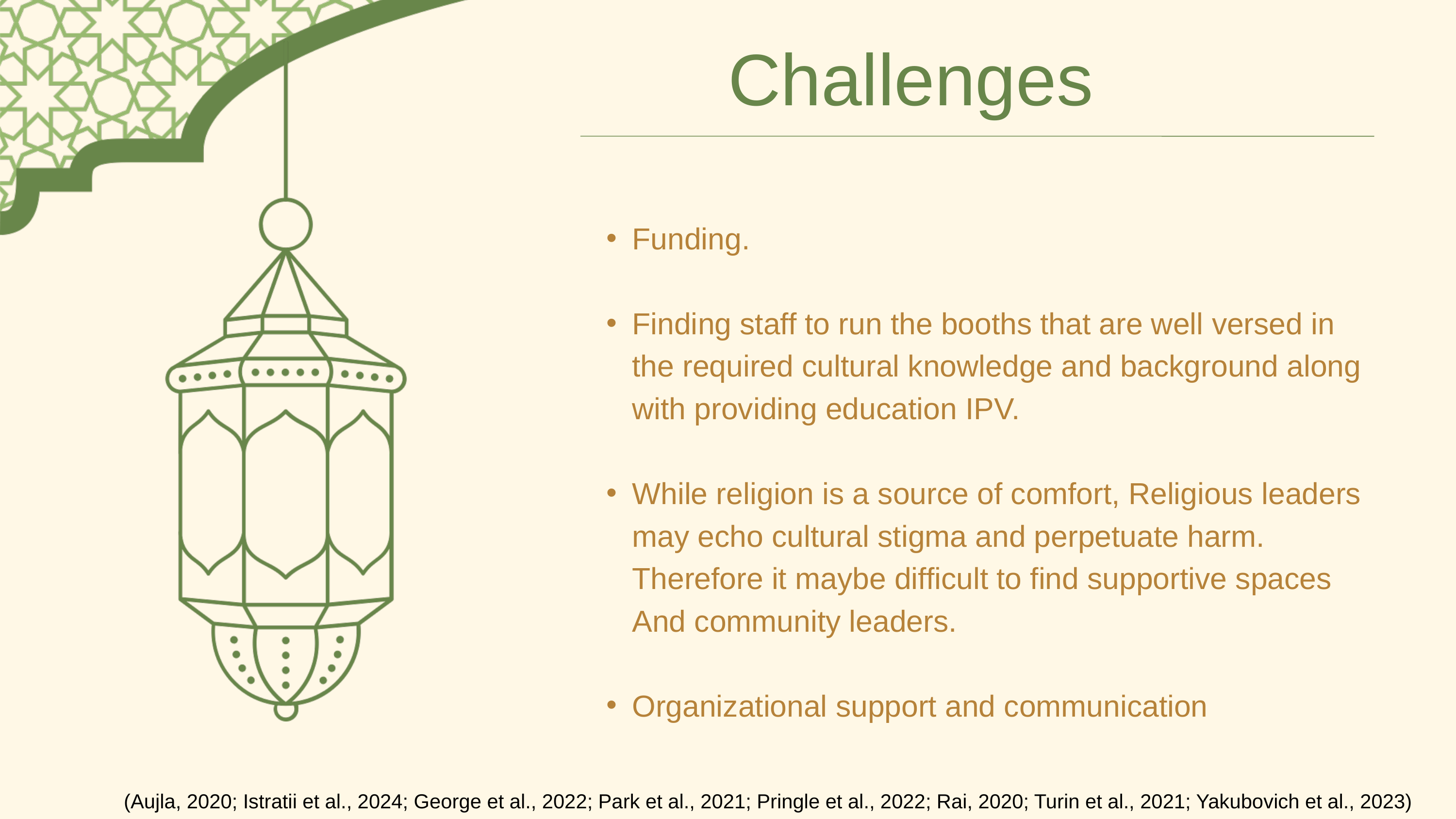

Challenges

Funding.

Finding staff to run the booths that are well versed in the required cultural knowledge and background along with providing education IPV.

While religion is a source of comfort, Religious leaders may echo cultural stigma and perpetuate harm. Therefore it maybe difficult to find supportive spaces And community leaders.

Organizational support and communication
(Aujla, 2020; Istratii et al., 2024; George et al., 2022; Park et al., 2021; Pringle et al., 2022; Rai, 2020; Turin et al., 2021; Yakubovich et al., 2023)